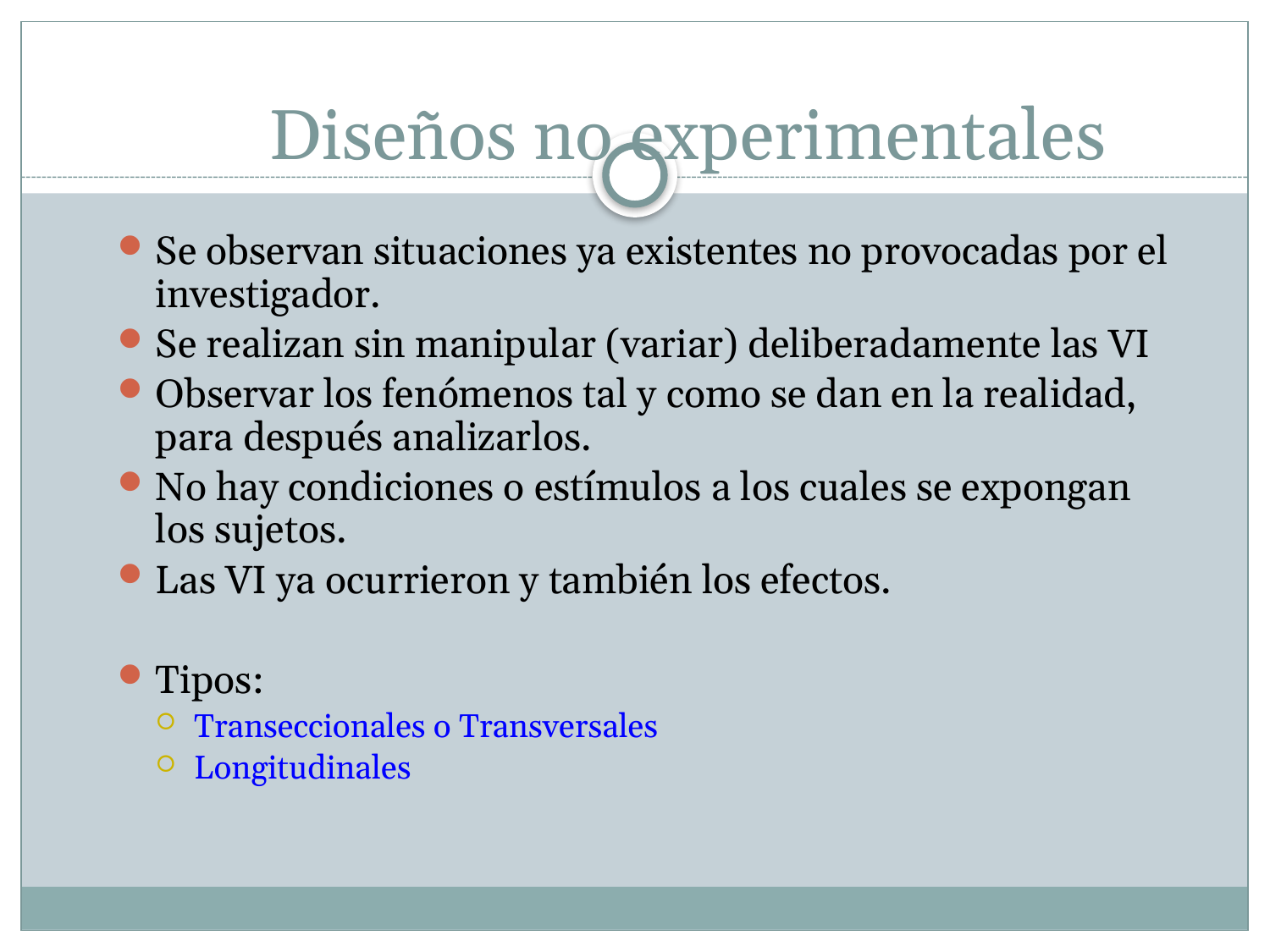

# Diseños no experimentales
Se observan situaciones ya existentes no provocadas por el investigador.
Se realizan sin manipular (variar) deliberadamente las VI
Observar los fenómenos tal y como se dan en la realidad, para después analizarlos.
No hay condiciones o estímulos a los cuales se expongan los sujetos.
Las VI ya ocurrieron y también los efectos.

Tipos:
Transeccionales o Transversales
Longitudinales